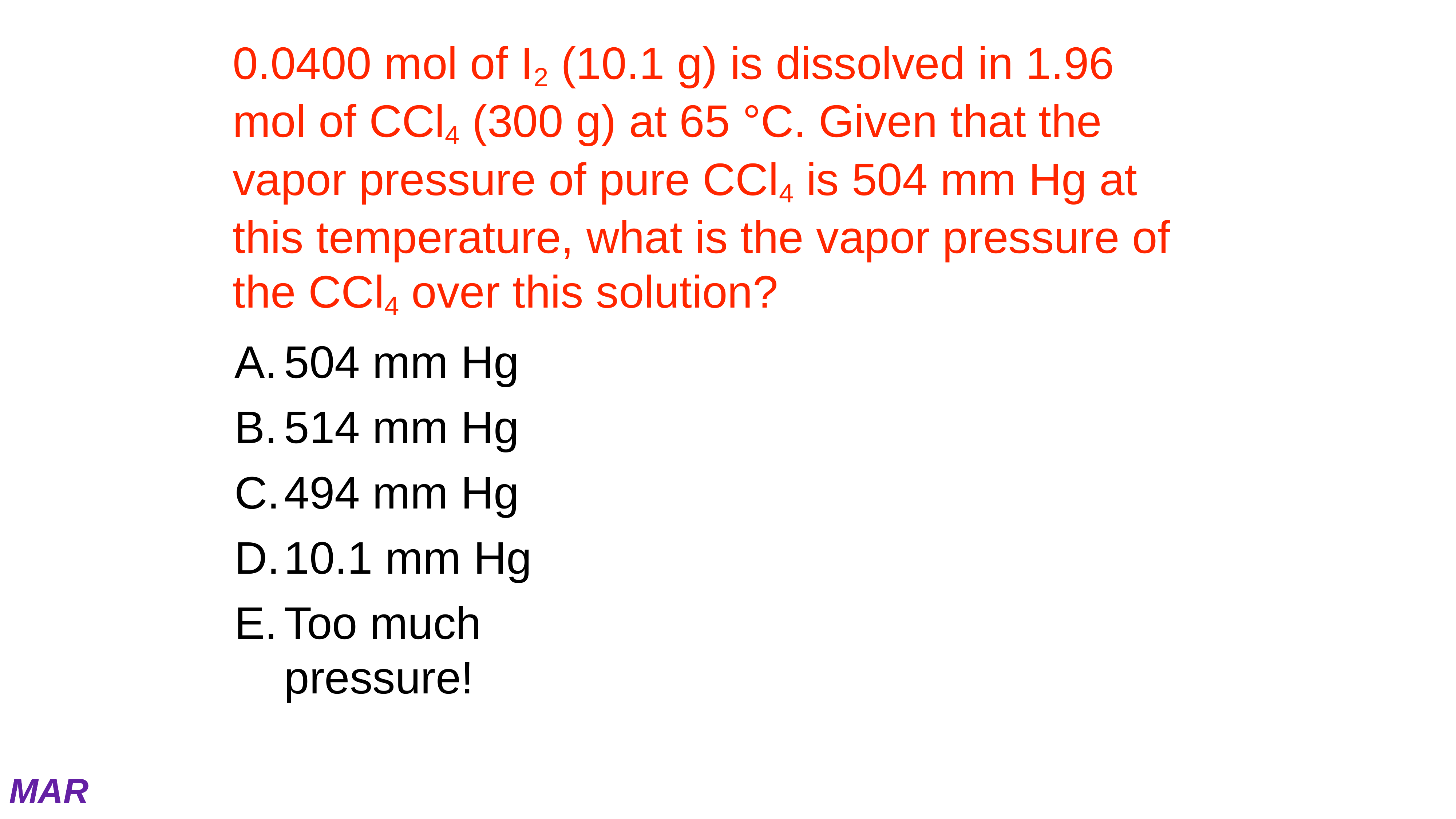

# 0.0400 mol of I2 (10.1 g) is dissolved in 1.96 mol of CCl4 (300 g) at 65 °C. Given that the vapor pressure of pure CCl4 is 504 mm Hg at this temperature, what is the vapor pressure of the CCl4 over this solution?
504 mm Hg
514 mm Hg
494 mm Hg
10.1 mm Hg
Too much pressure!
MAR
Answer = C, 494 mm Hg

Use Raoult's Law
VPsolution = Xsolvent*VP°solvent
Xsolvent = (1.96)/(1.96+0.0400) = 0.980
VPsolution = 0.980 * 504 mm Hg
VPsolution = 494 mm Hg
Enter your response on
your i>Clicker now!